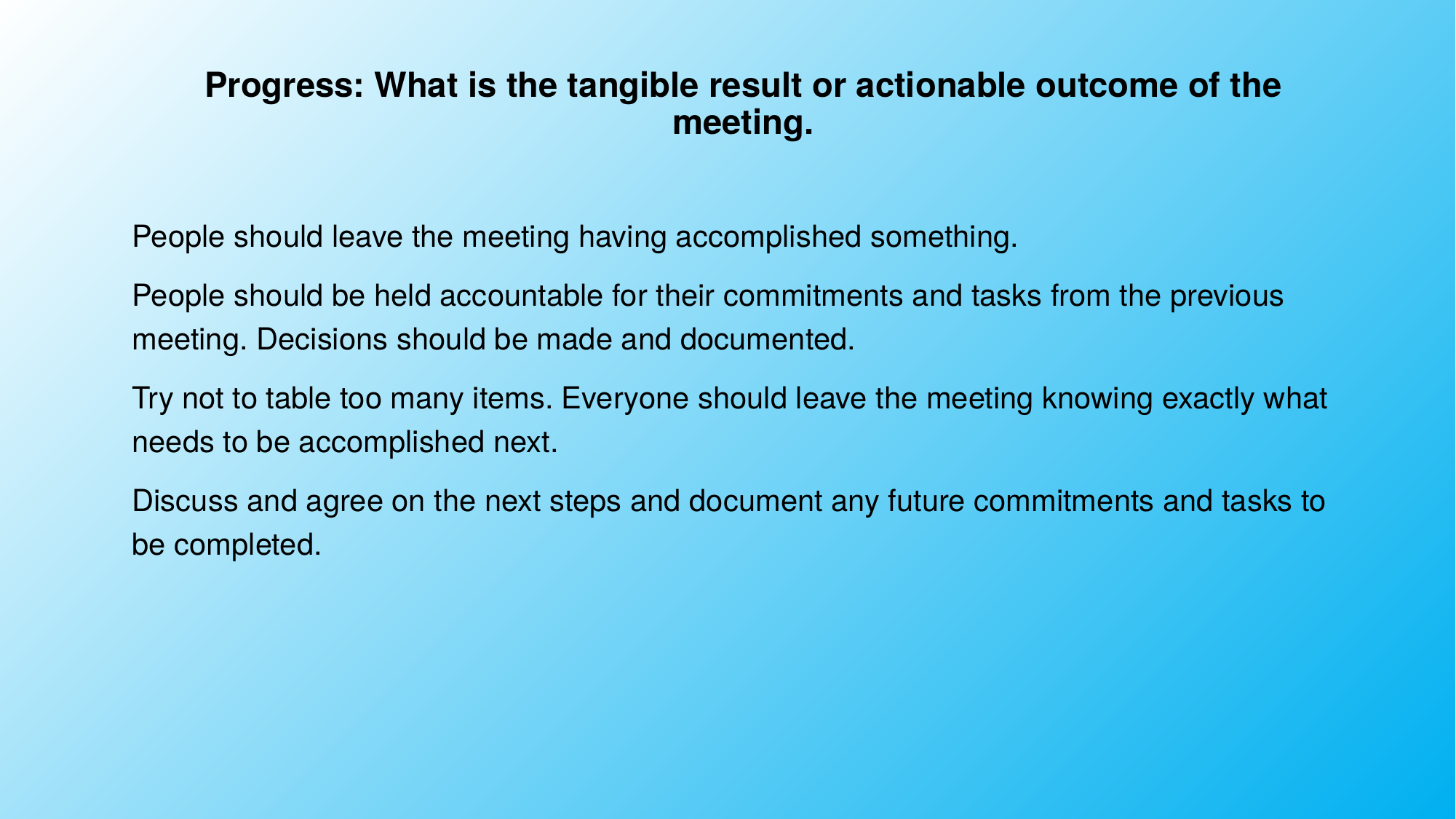

# Progress: What is the tangible result or actionable outcome of the meeting.
People should leave the meeting having accomplished something.
People should be held accountable for their commitments and tasks from the previous meeting. Decisions should be made and documented.
Try not to table too many items. Everyone should leave the meeting knowing exactly what needs to be accomplished next.
Discuss and agree on the next steps and document any future commitments and tasks to be completed.